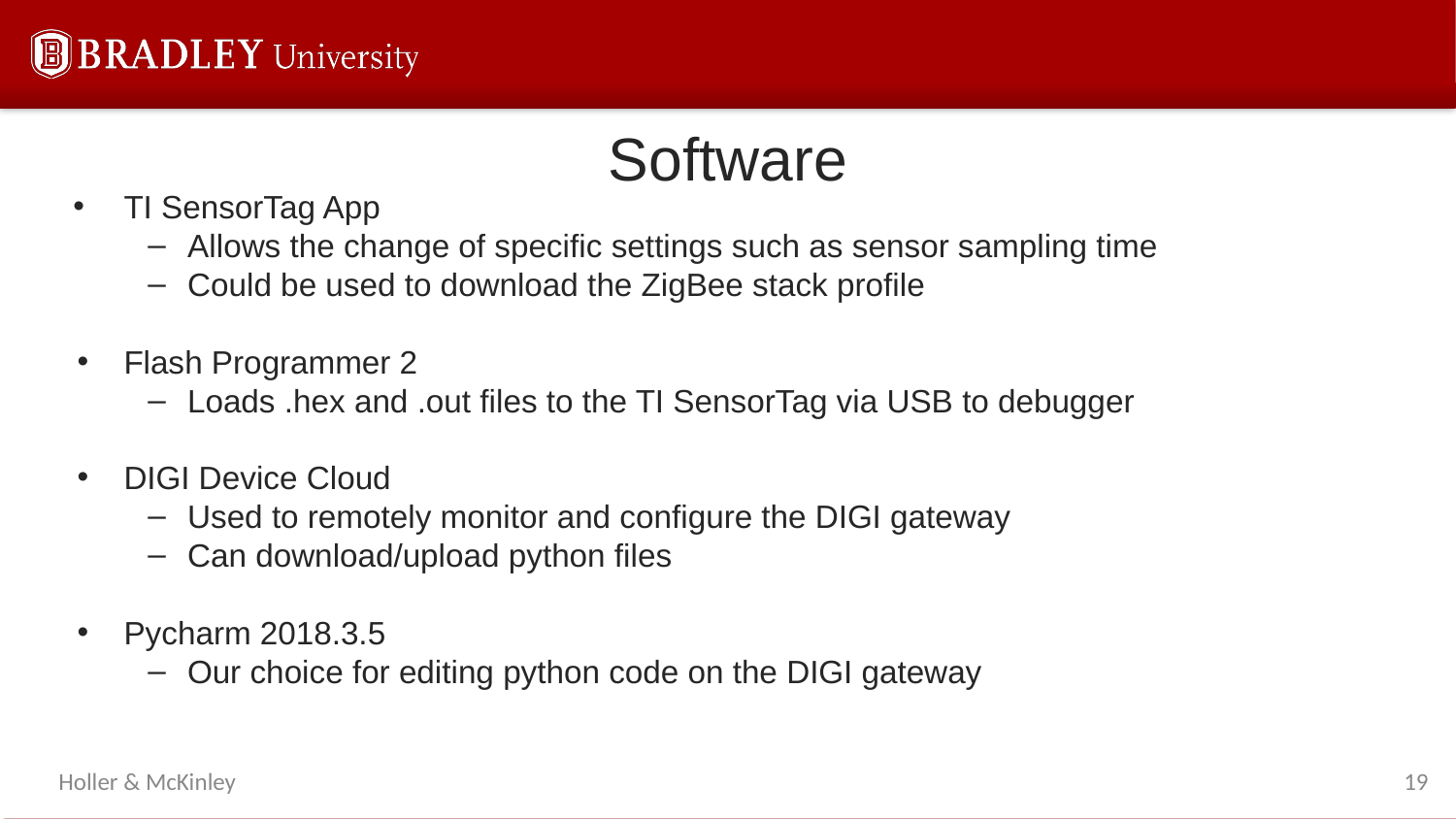

# Software
TI SensorTag App
Allows the change of specific settings such as sensor sampling time
Could be used to download the ZigBee stack profile

Flash Programmer 2
Loads .hex and .out files to the TI SensorTag via USB to debugger

DIGI Device Cloud
Used to remotely monitor and configure the DIGI gateway
Can download/upload python files

Pycharm 2018.3.5
Our choice for editing python code on the DIGI gateway
19
Holler & McKinley